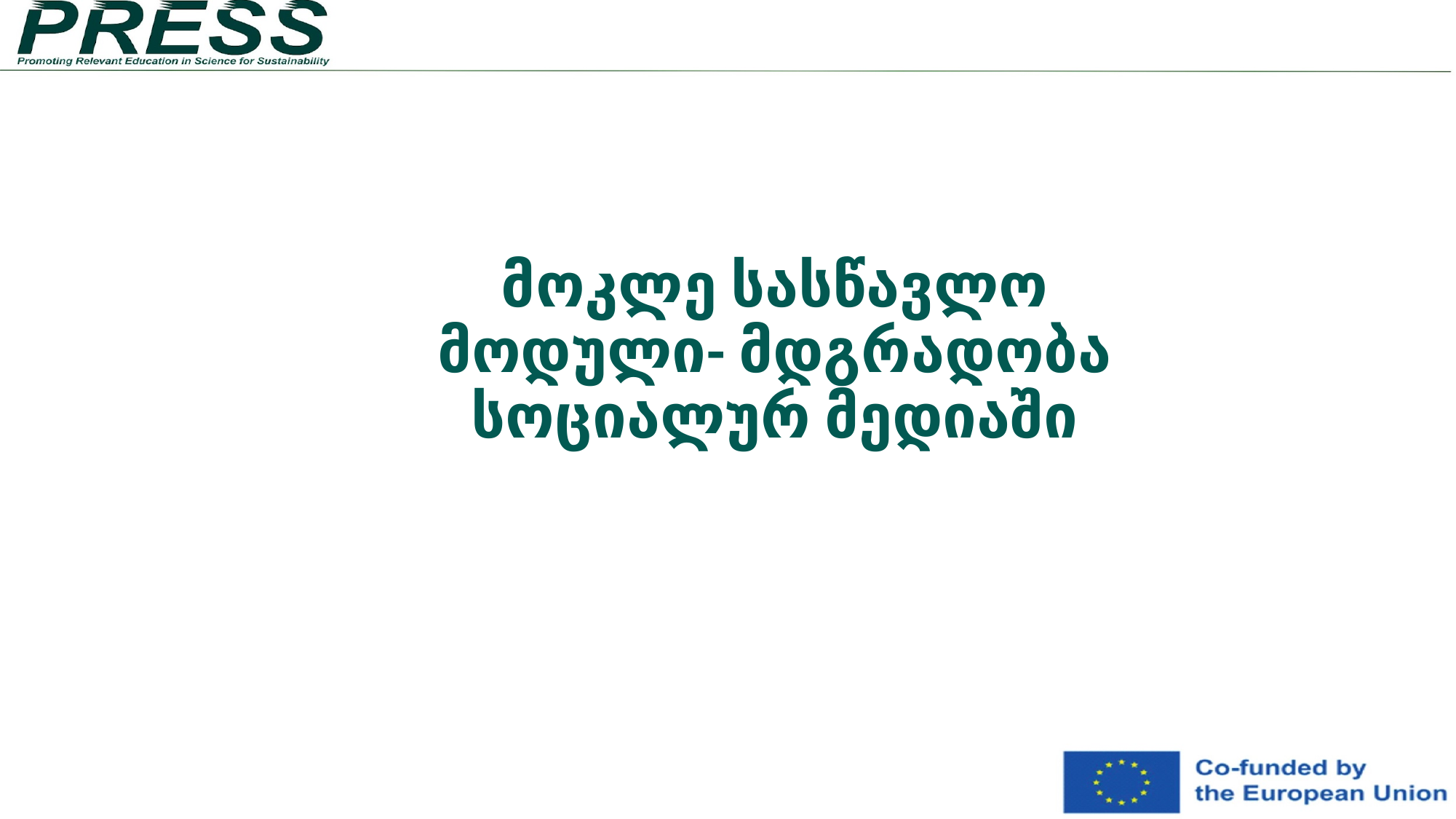

# მოკლე სასწავლო მოდული- მდგრადობა სოციალურ მედიაში